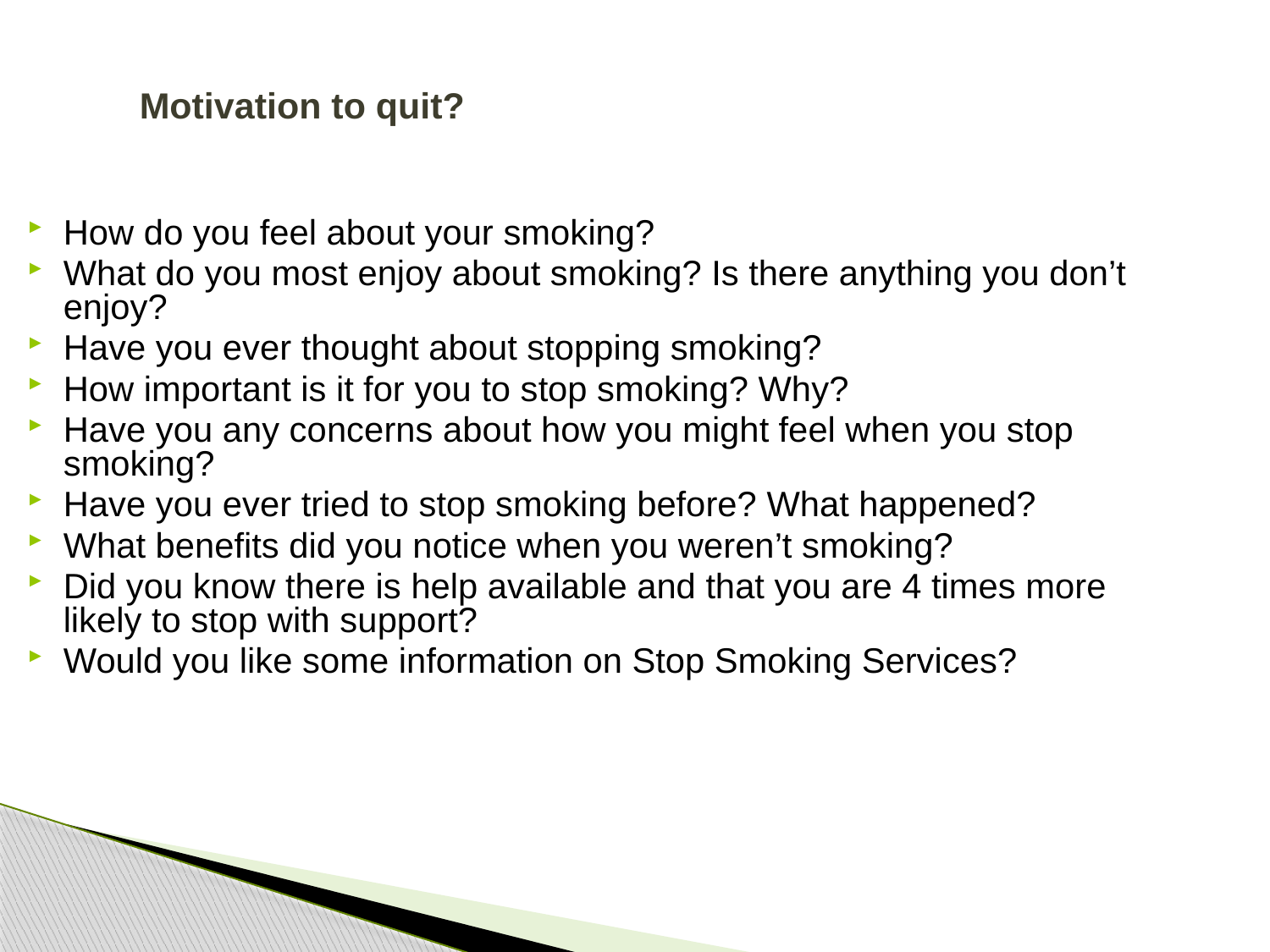

Motivation to quit?
How do you feel about your smoking?
What do you most enjoy about smoking? Is there anything you don’t enjoy?
Have you ever thought about stopping smoking?
How important is it for you to stop smoking? Why?
Have you any concerns about how you might feel when you stop smoking?
Have you ever tried to stop smoking before? What happened?
What benefits did you notice when you weren’t smoking?
Did you know there is help available and that you are 4 times more likely to stop with support?
Would you like some information on Stop Smoking Services?